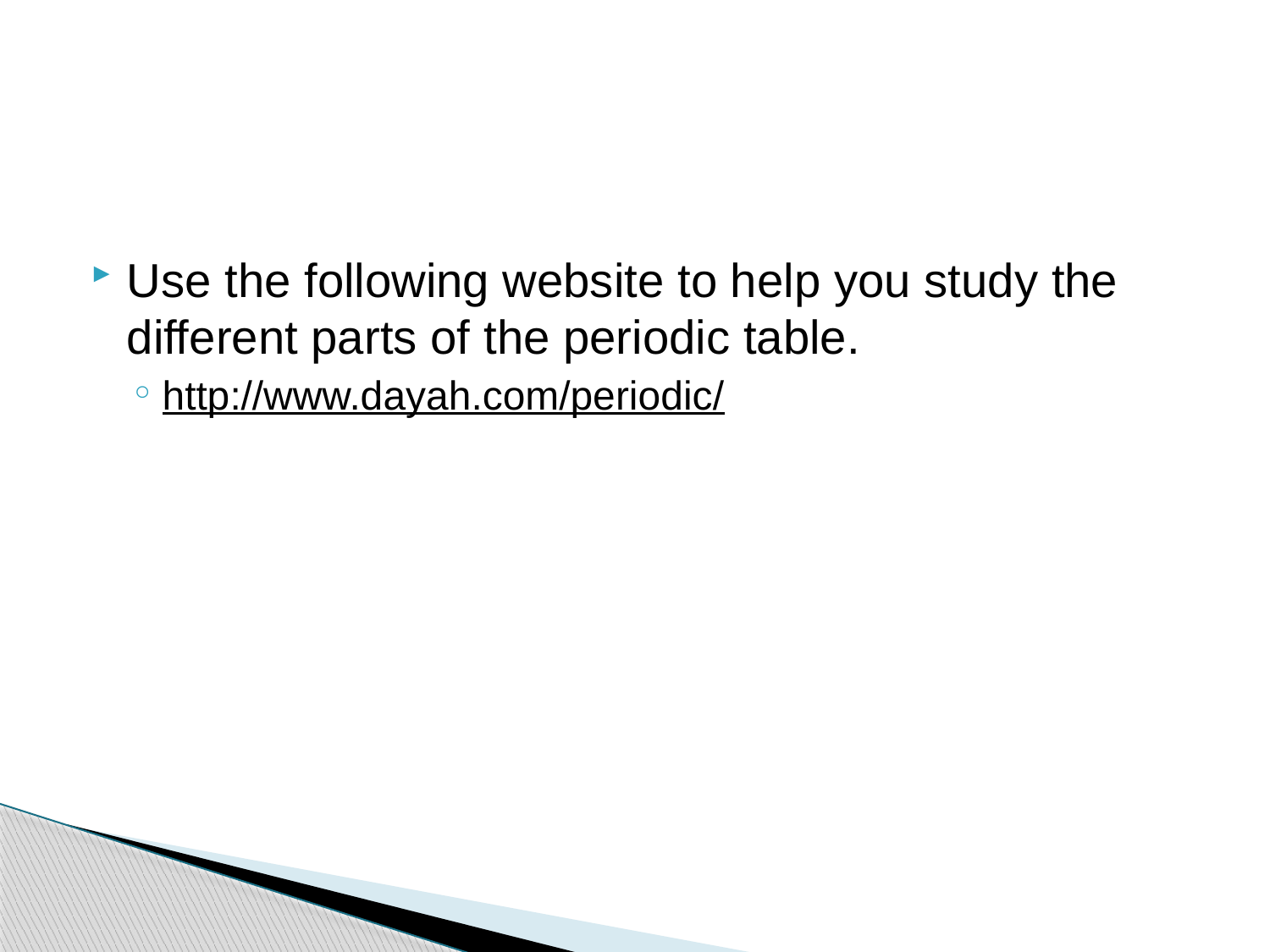

#
Use the following website to help you study the different parts of the periodic table.
http://www.dayah.com/periodic/